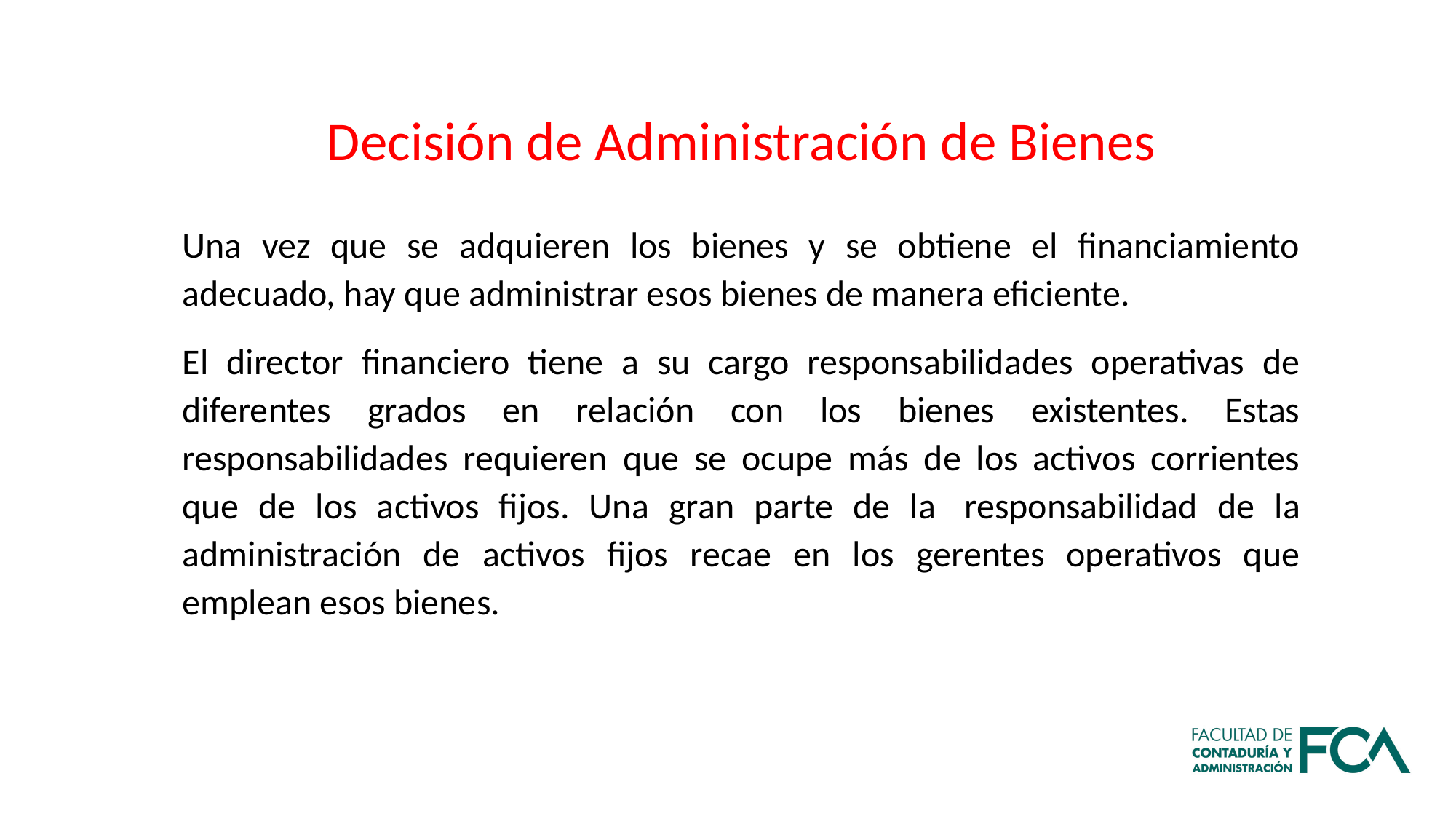

Decisión de Administración de Bienes
Una vez que se adquieren los bienes y se obtiene el financiamiento adecuado, hay que administrar esos bienes de manera eficiente.

El director financiero tiene a su cargo responsabilidades operativas de diferentes grados en relación con los bienes existentes. Estas responsabilidades requieren que se ocupe más de los activos corrientes que de los activos fijos. Una gran parte de la  responsabilidad de la administración de activos fijos recae en los gerentes operativos que emplean esos bienes.